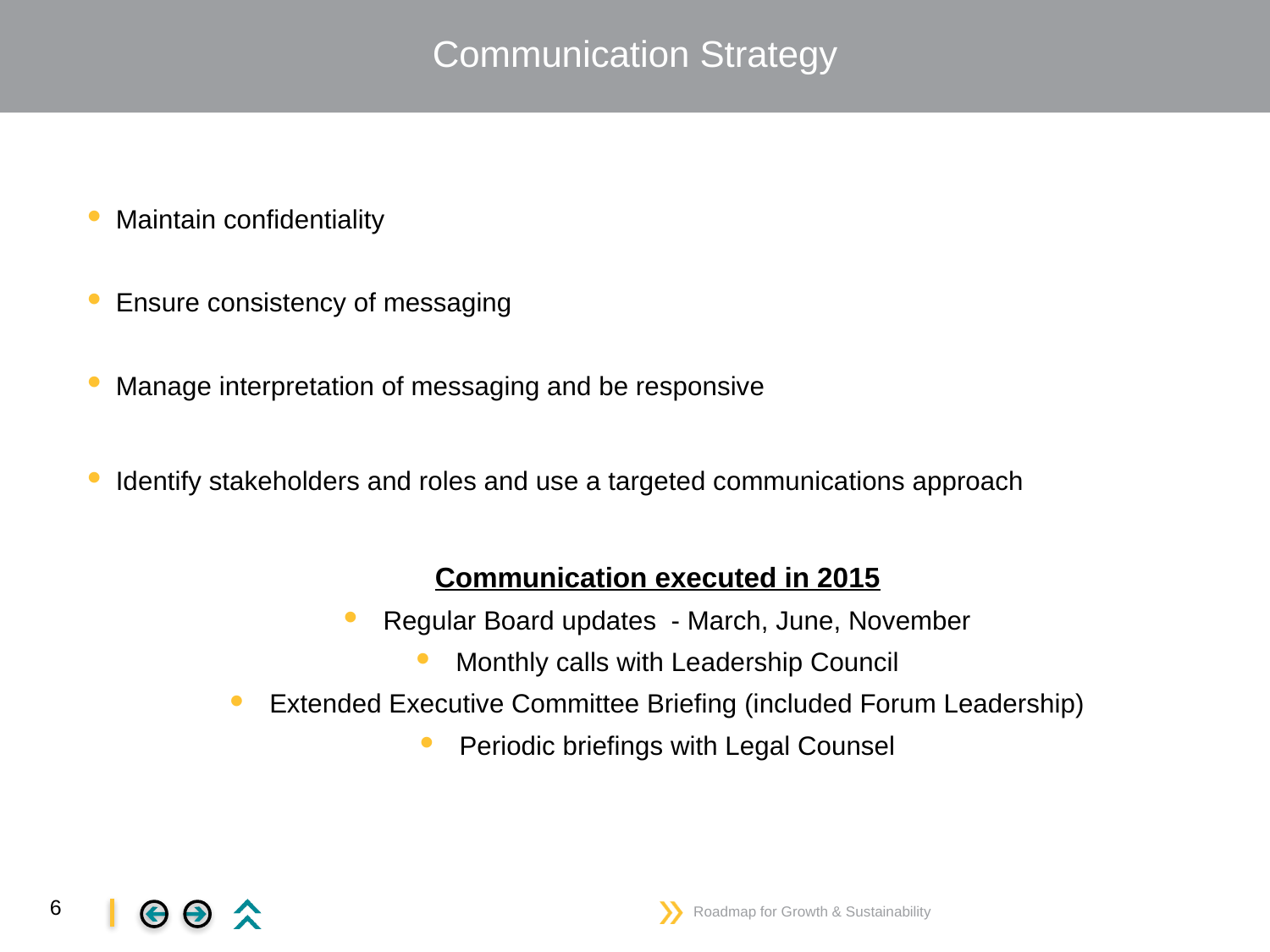

# Communication Strategy

Maintain confidentiality

Ensure consistency of messaging

Manage interpretation of messaging and be responsive

Identify stakeholders and roles and use a targeted communications approach

Communication executed in 2015
Regular Board updates  - March, June, November
Monthly calls with Leadership Council
Extended Executive Committee Briefing (included Forum Leadership)
Periodic briefings with Legal Counsel